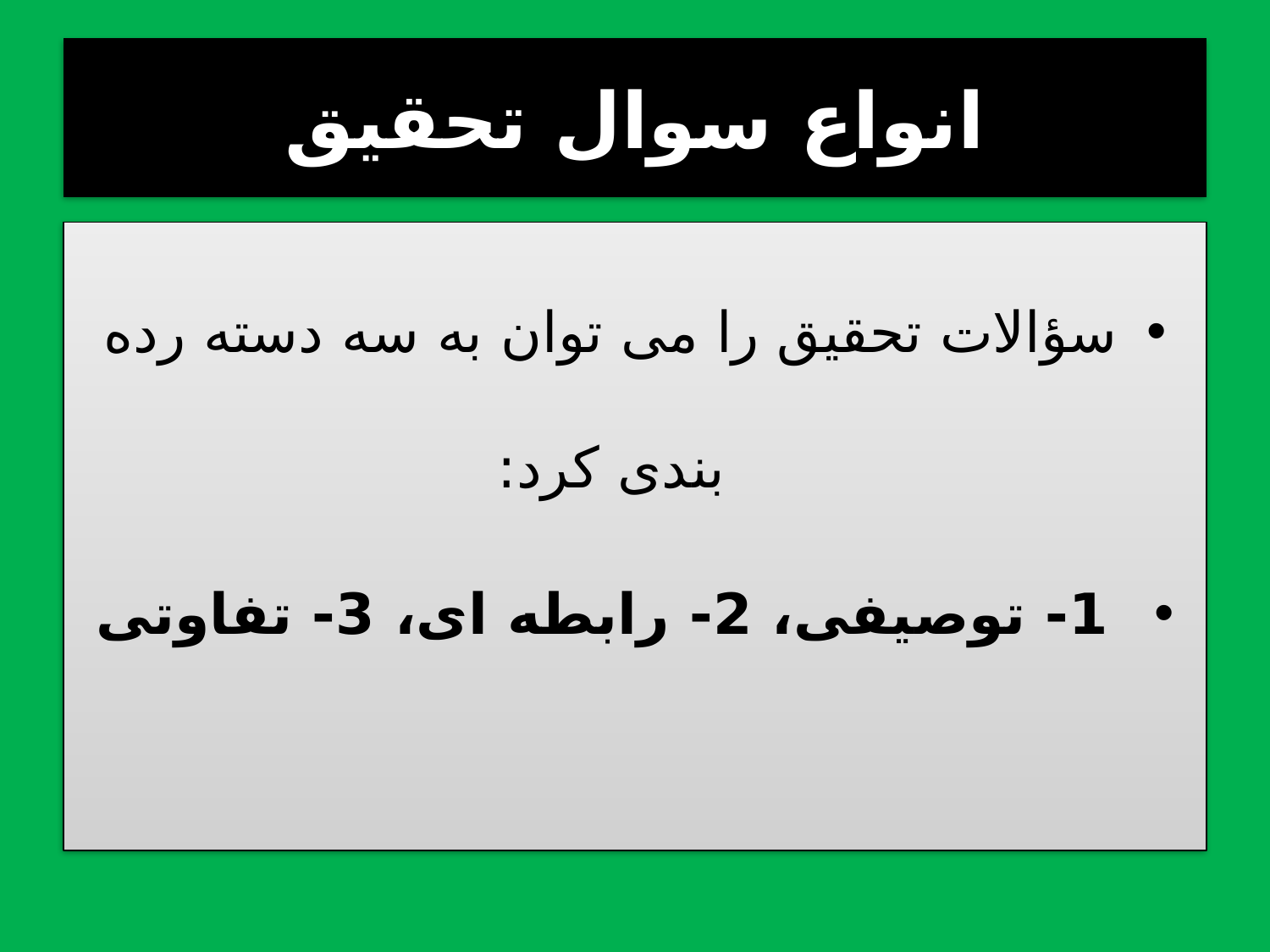

# انواع سوال تحقیق
سؤالات تحقیق را می توان به سه دسته رده بندی کرد:
 1- توصیفی، 2- رابطه ای، 3- تفاوتی